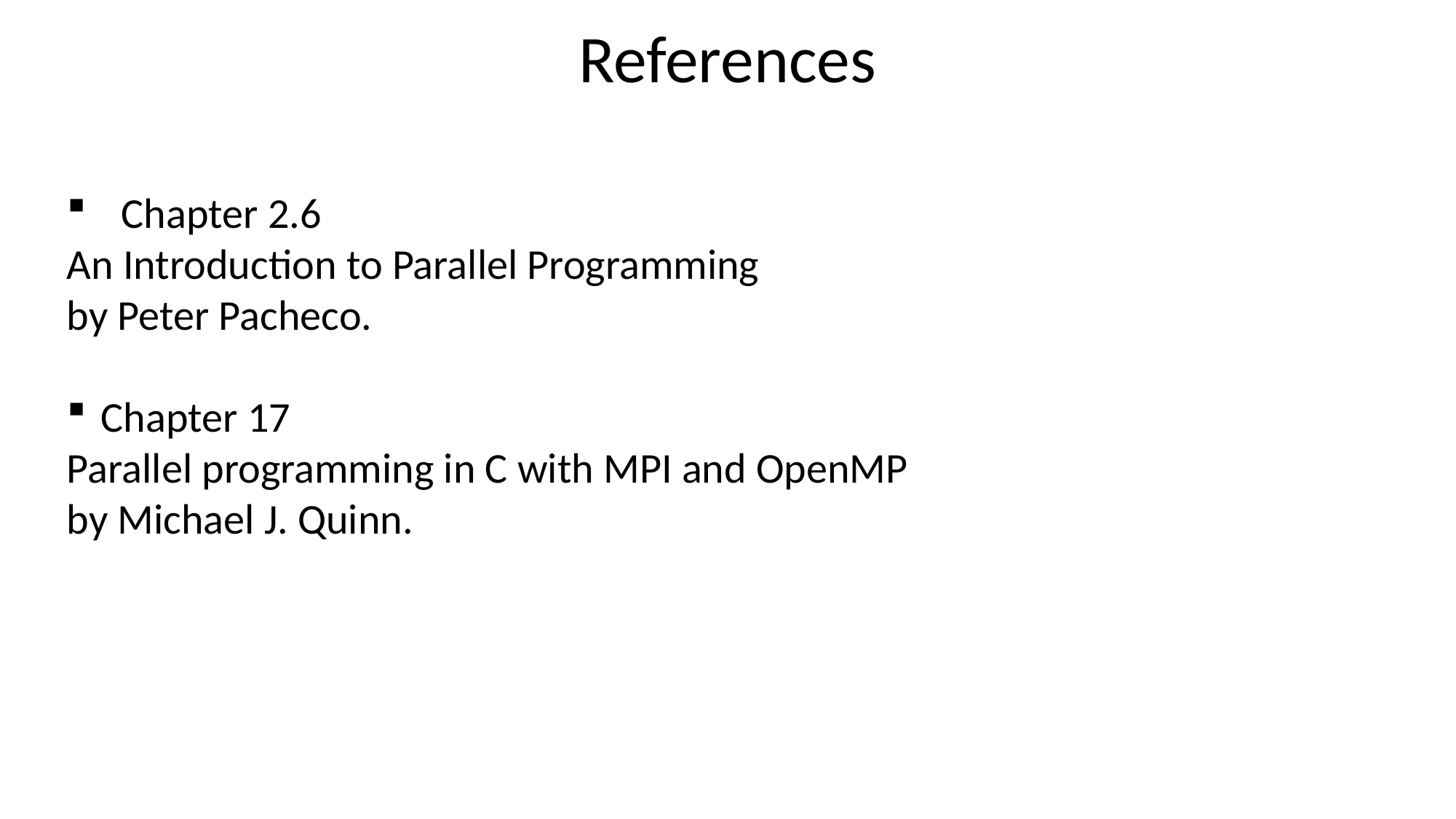

# References
Chapter 2.6
An Introduction to Parallel Programming
by Peter Pacheco.

Chapter 17
Parallel programming in C with MPI and OpenMP
by Michael J. Quinn.